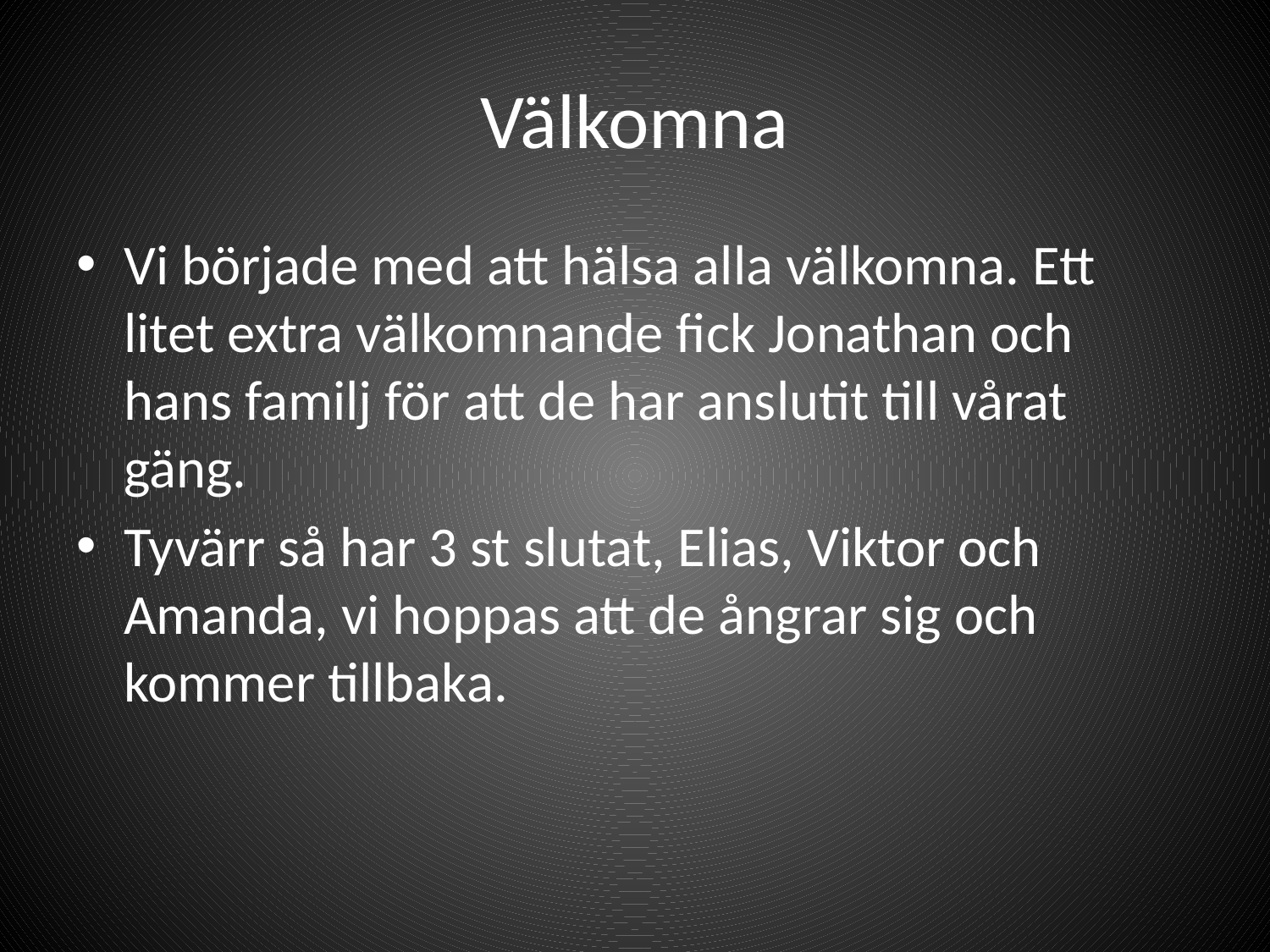

# Välkomna
Vi började med att hälsa alla välkomna. Ett litet extra välkomnande fick Jonathan och hans familj för att de har anslutit till vårat gäng.
Tyvärr så har 3 st slutat, Elias, Viktor och Amanda, vi hoppas att de ångrar sig och kommer tillbaka.